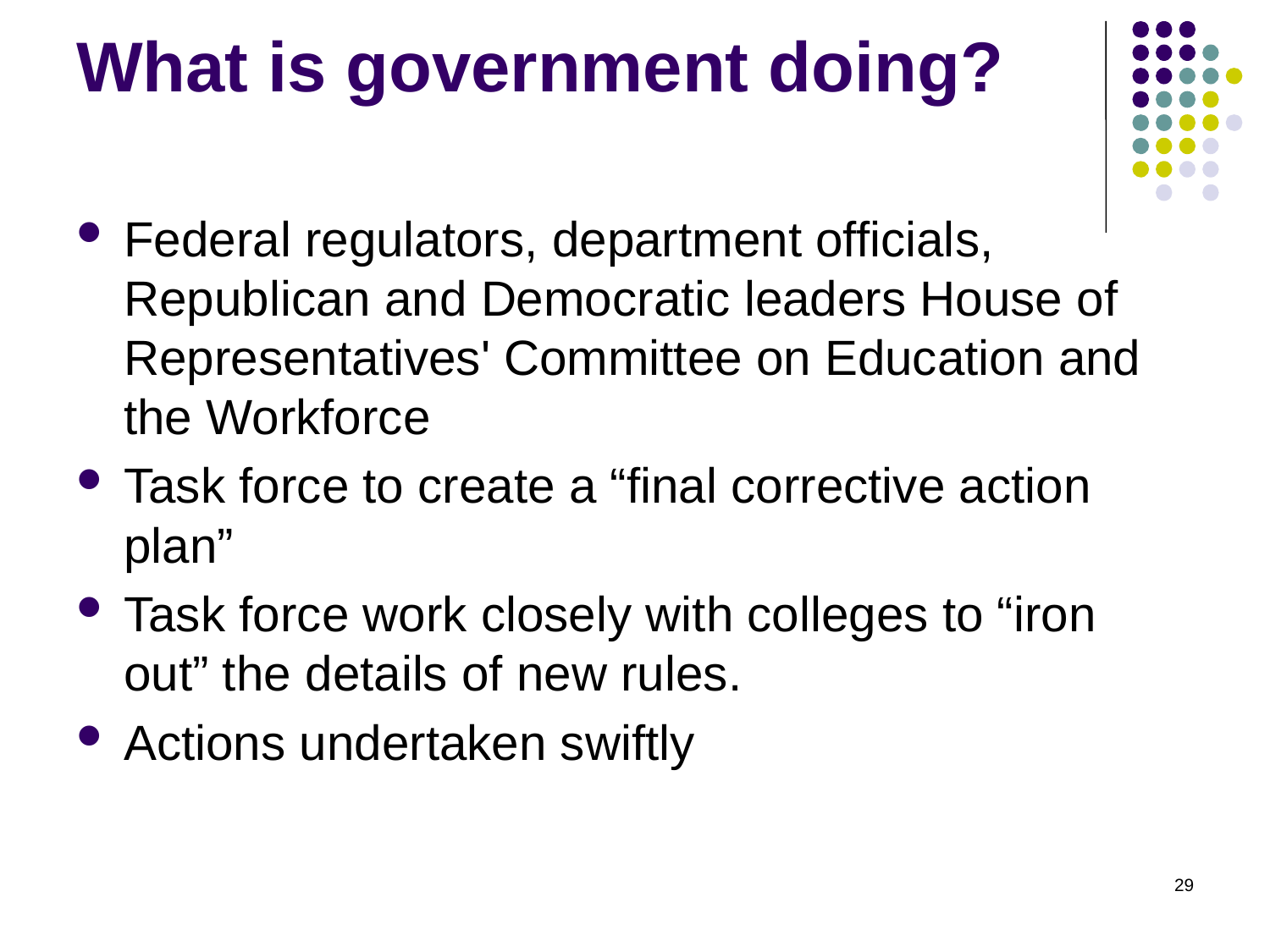

# What is government doing?
Federal regulators, department officials, Republican and Democratic leaders House of Representatives' Committee on Education and the Workforce
Task force to create a “final corrective action plan”
Task force work closely with colleges to “iron out” the details of new rules.
Actions undertaken swiftly

29